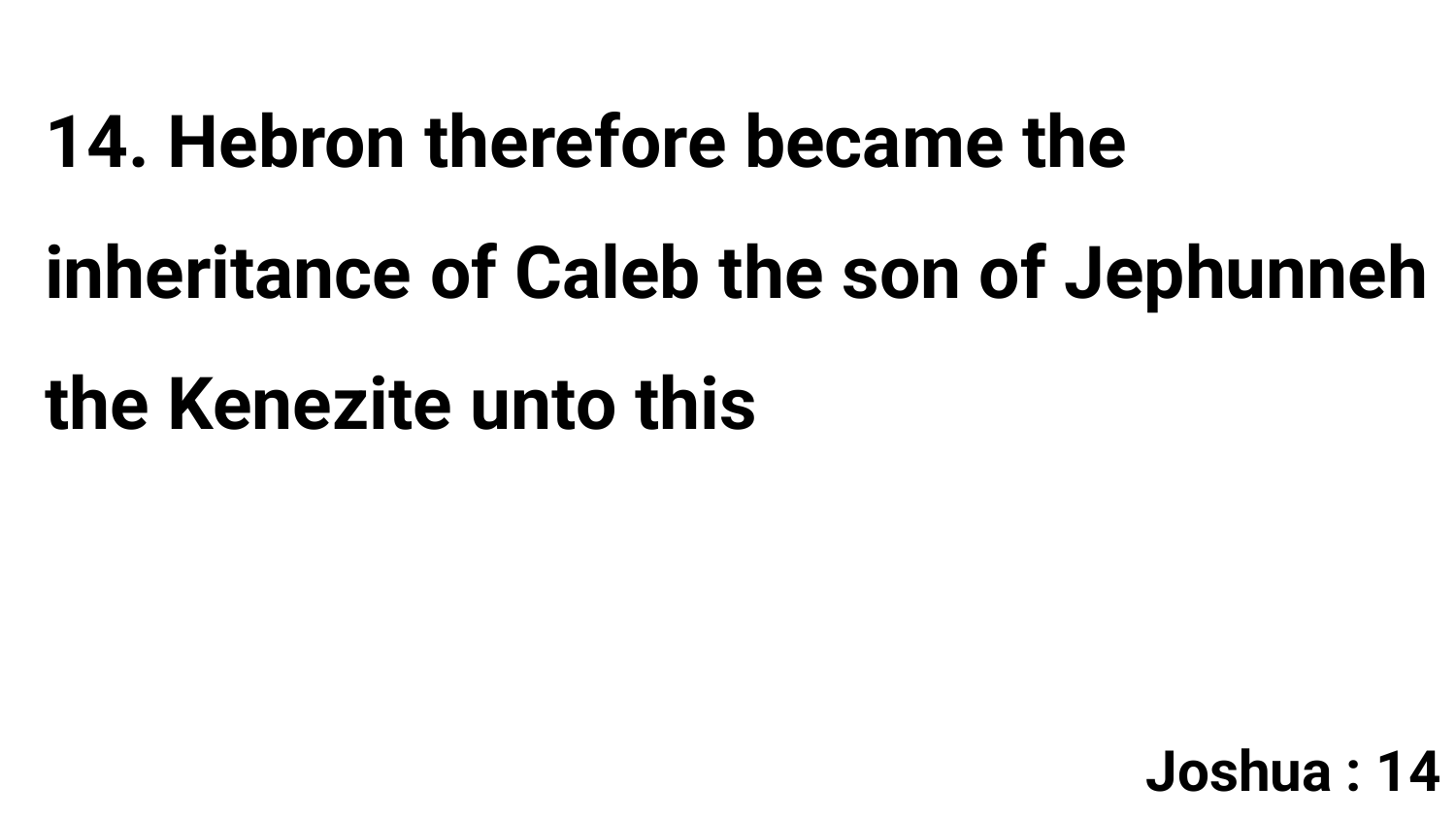

14. Hebron therefore became the inheritance of Caleb the son of Jephunneh the Kenezite unto this
Joshua : 14